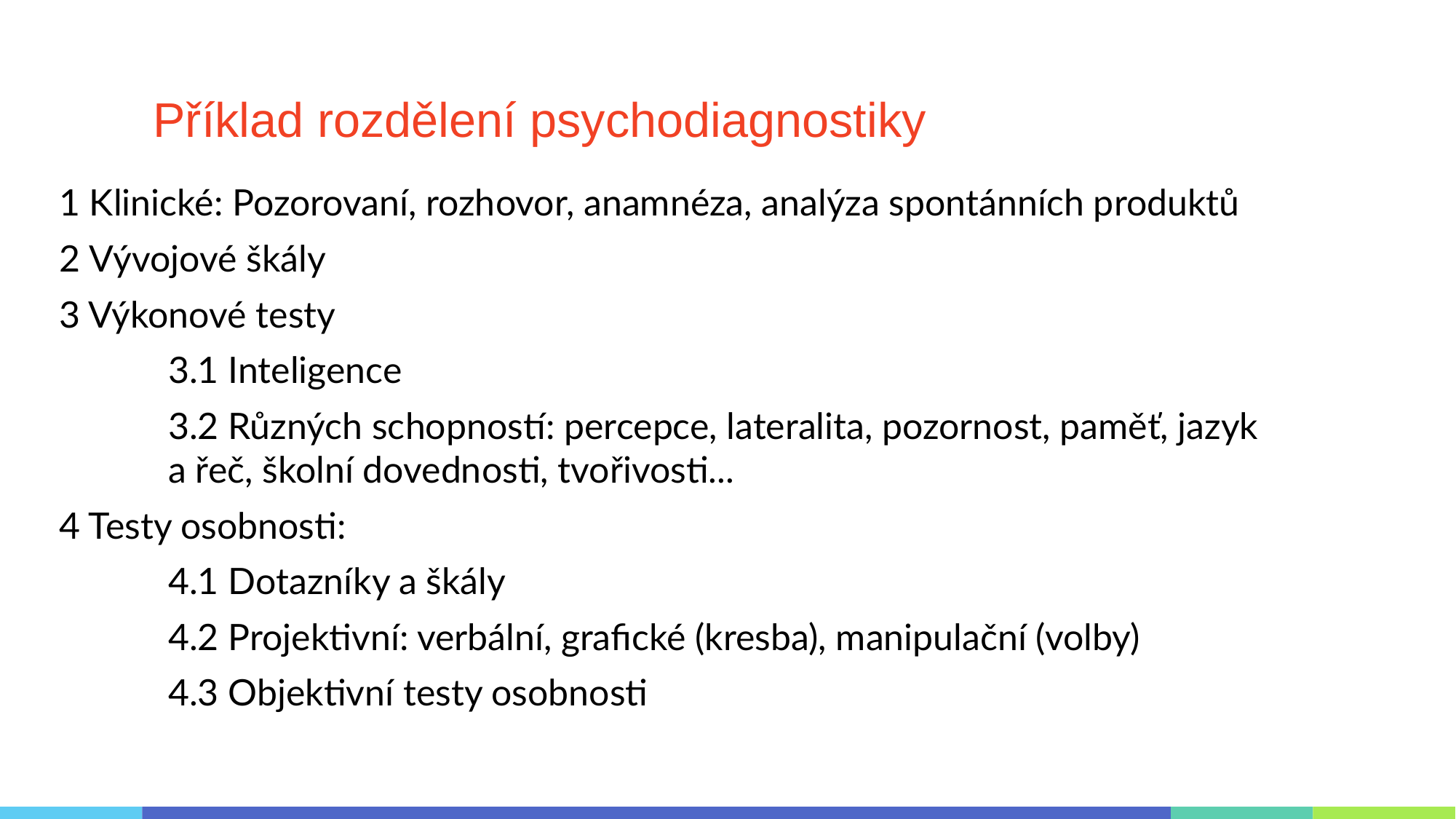

# Příklad rozdělení psychodiagnostiky
1 Klinické: Pozorovaní, rozhovor, anamnéza, analýza spontánních produktů
2 Vývojové škály
3 Výkonové testy
	3.1 Inteligence
	3.2 Různých schopností: percepce, lateralita, pozornost, paměť, jazyk 	a řeč, školní dovednosti, tvořivosti...
4 Testy osobnosti:
	4.1 Dotazníky a škály
	4.2 Projektivní: verbální, grafické (kresba), manipulační (volby)
	4.3 Objektivní testy osobnosti